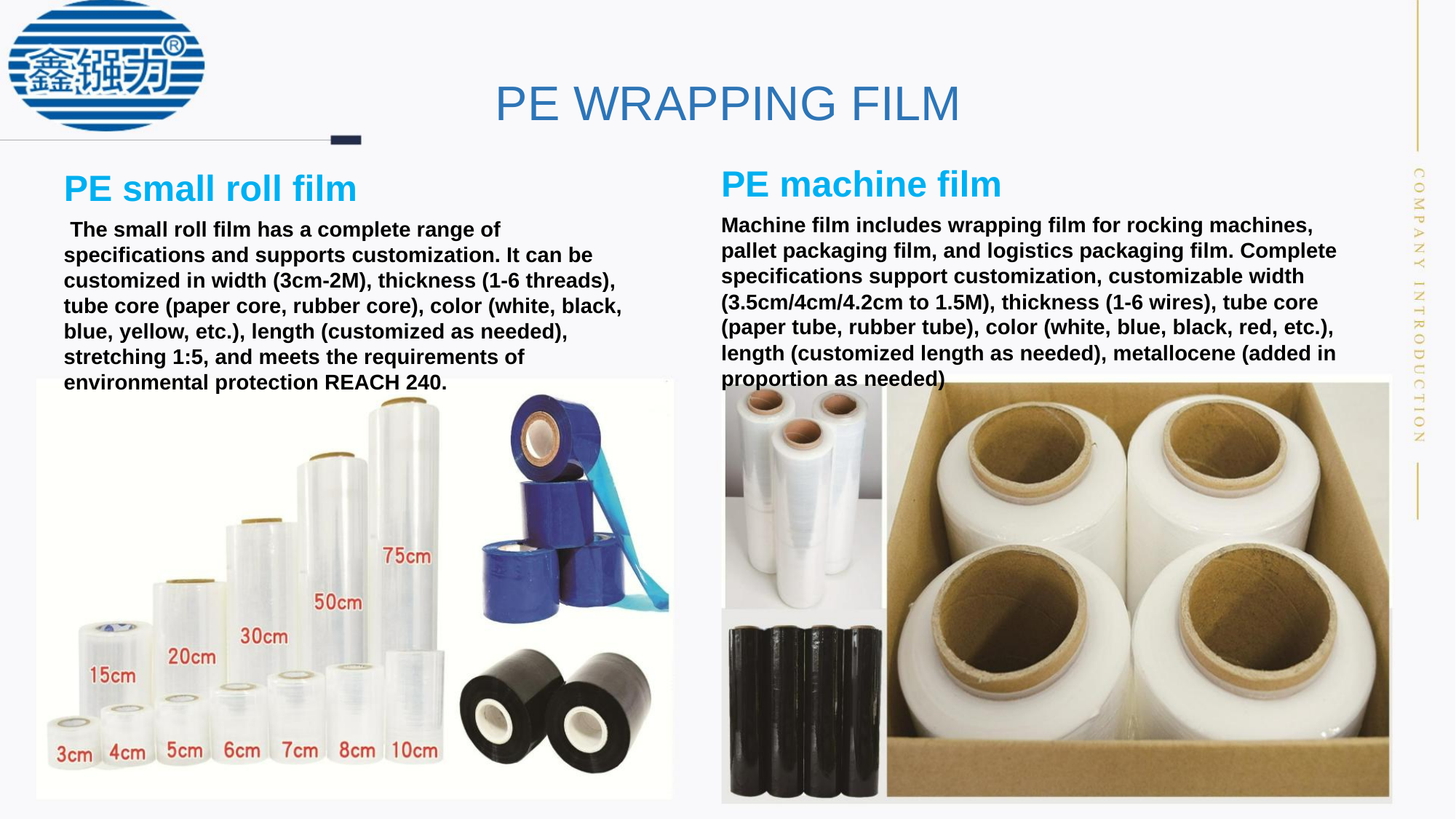

PE WRAPPING FILM
PE machine film
PE small roll film
Machine film includes wrapping film for rocking machines,
pallet packaging film, and logistics packaging film. Complete
specifications support customization, customizable width
(3.5cm/4cm/4.2cm to 1.5M), thickness (1-6 wires), tube core
(paper tube, rubber tube), color (white, blue, black, red, etc.),
length (customized length as needed), metallocene (added in
proportion as needed)
The small roll film has a complete range of
specifications and supports customization. It can be
customized in width (3cm-2M), thickness (1-6 threads),
tube core (paper core, rubber core), color (white, black,
blue, yellow, etc.), length (customized as needed),
stretching 1:5, and meets the requirements of
environmental protection REACH 240.